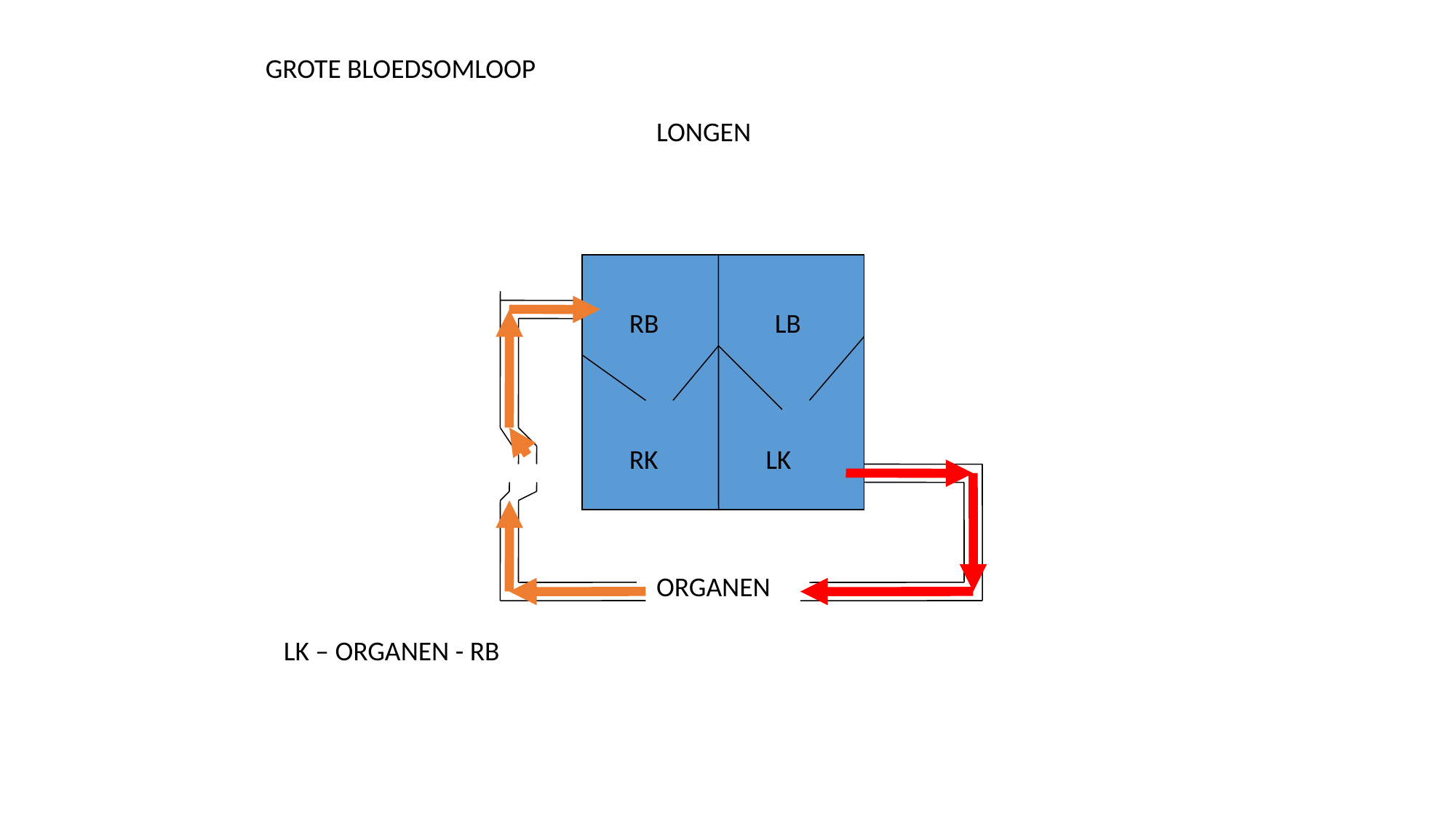

GROTE BLOEDSOMLOOP
LONGEN

RB
LB

RK
LK

ORGANEN

LK – ORGANEN - RB